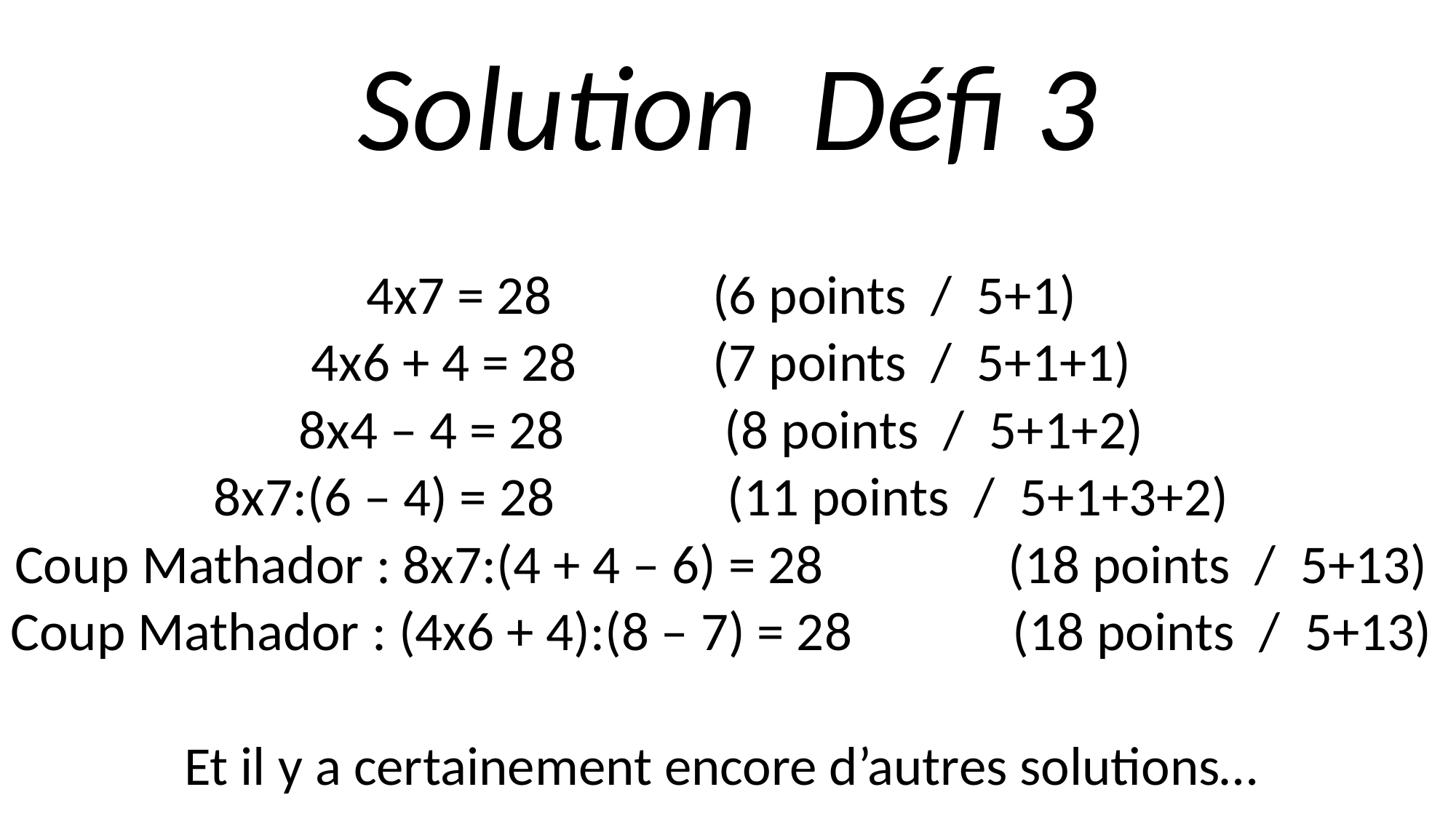

Solution  Défi 3

4x7 = 28             (6 points  /  5+1)
4x6 + 4 = 28           (7 points  /  5+1+1)
8x4 – 4 = 28             (8 points  /  5+1+2)
8x7:(6 – 4) = 28              (11 points  /  5+1+3+2)
Coup Mathador : 8x7:(4 + 4 – 6) = 28               (18 points  /  5+13)
Coup Mathador : (4x6 + 4):(8 – 7) = 28             (18 points  /  5+13)

Et il y a certainement encore d’autres solutions…